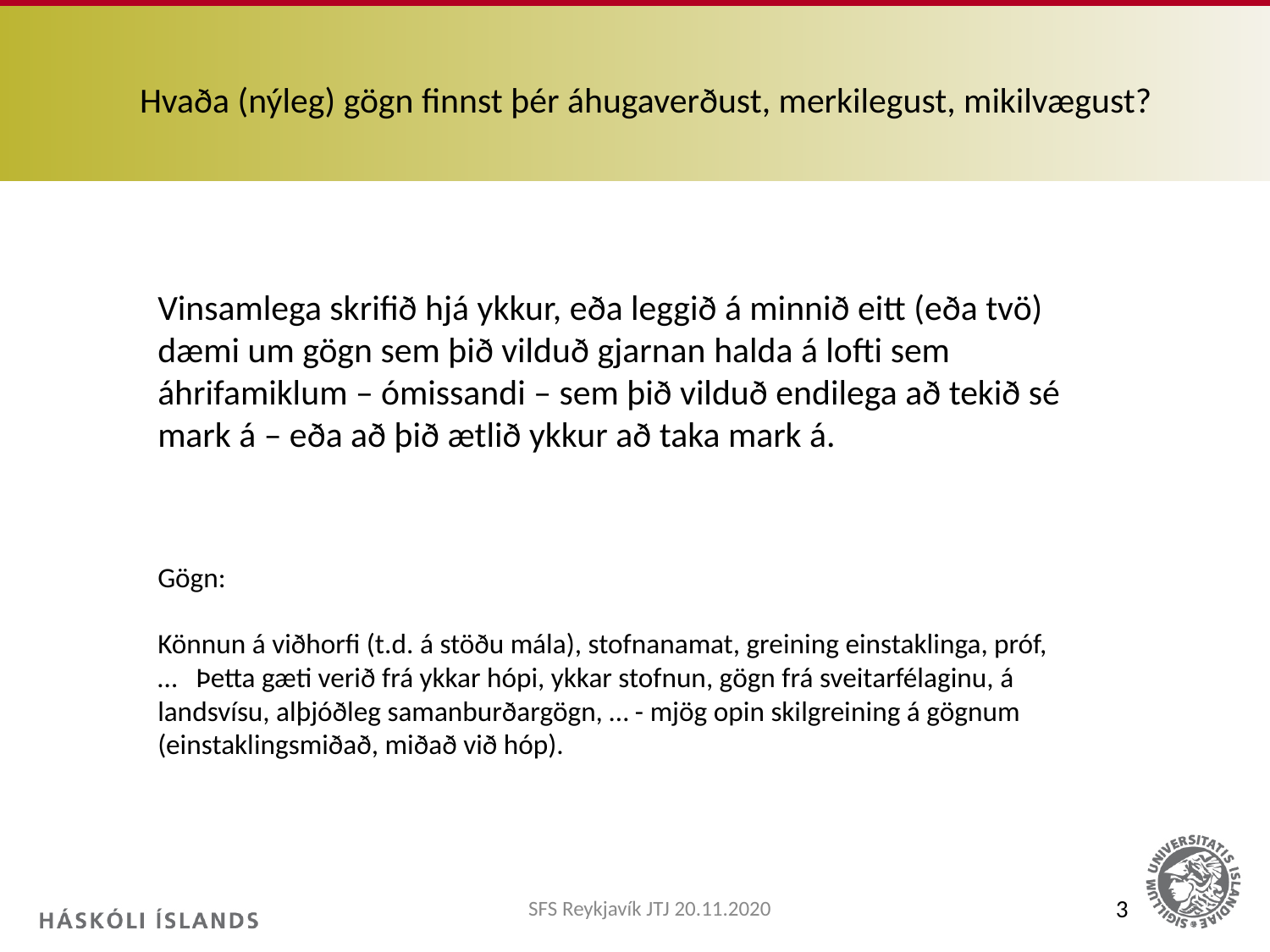

# Hvaða (nýleg) gögn finnst þér áhugaverðust, merkilegust, mikilvægust?

Vinsamlega skrifið hjá ykkur, eða leggið á minnið eitt (eða tvö) dæmi um gögn sem þið vilduð gjarnan halda á lofti sem áhrifamiklum – ómissandi – sem þið vilduð endilega að tekið sé mark á – eða að þið ætlið ykkur að taka mark á.

Gögn:
Könnun á viðhorfi (t.d. á stöðu mála), stofnanamat, greining einstaklinga, próf, …   Þetta gæti verið frá ykkar hópi, ykkar stofnun, gögn frá sveitarfélaginu, á landsvísu, alþjóðleg samanburðargögn, … - mjög opin skilgreining á gögnum (einstaklingsmiðað, miðað við hóp).
SFS Reykjavík JTJ 20.11.2020
3